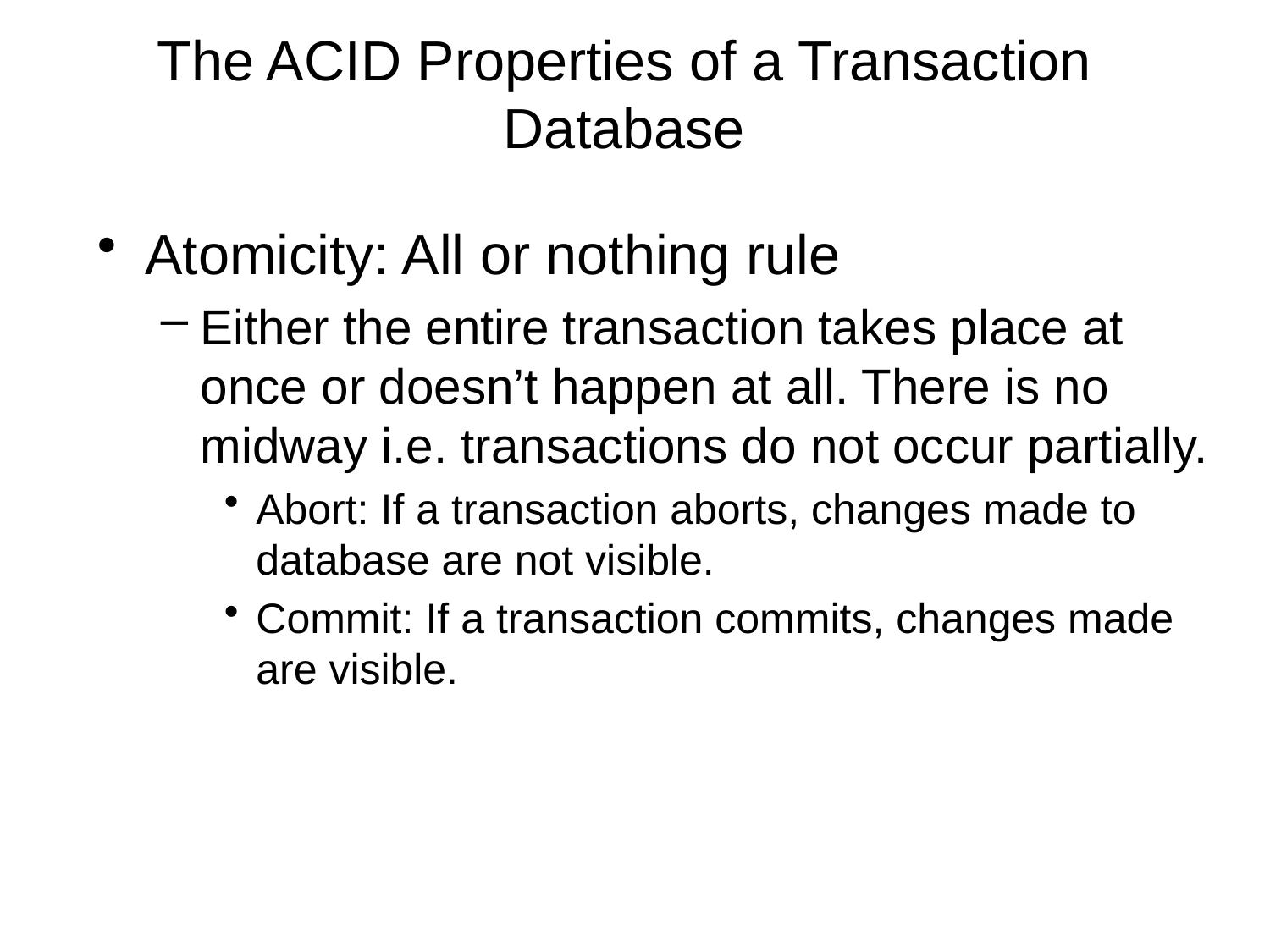

# The ACID Properties of a Transaction Database
Atomicity: All or nothing rule
Either the entire transaction takes place at once or doesn’t happen at all. There is no midway i.e. transactions do not occur partially.
Abort: If a transaction aborts, changes made to database are not visible.
Commit: If a transaction commits, changes made are visible.